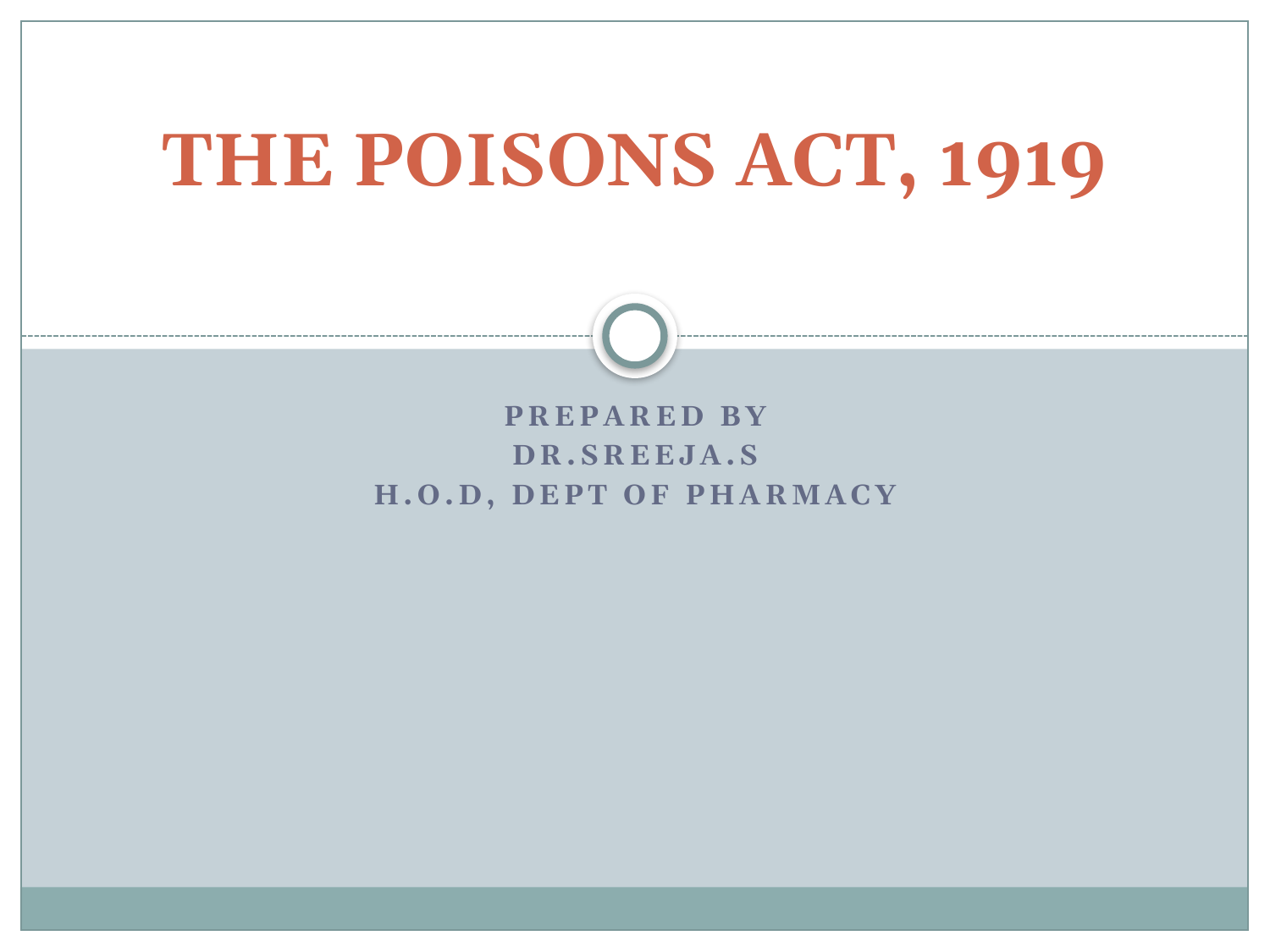

# THE POISONS ACT, 1919
Prepared by
DR.SREEJA.S
H.O.D, Dept of pharmacy